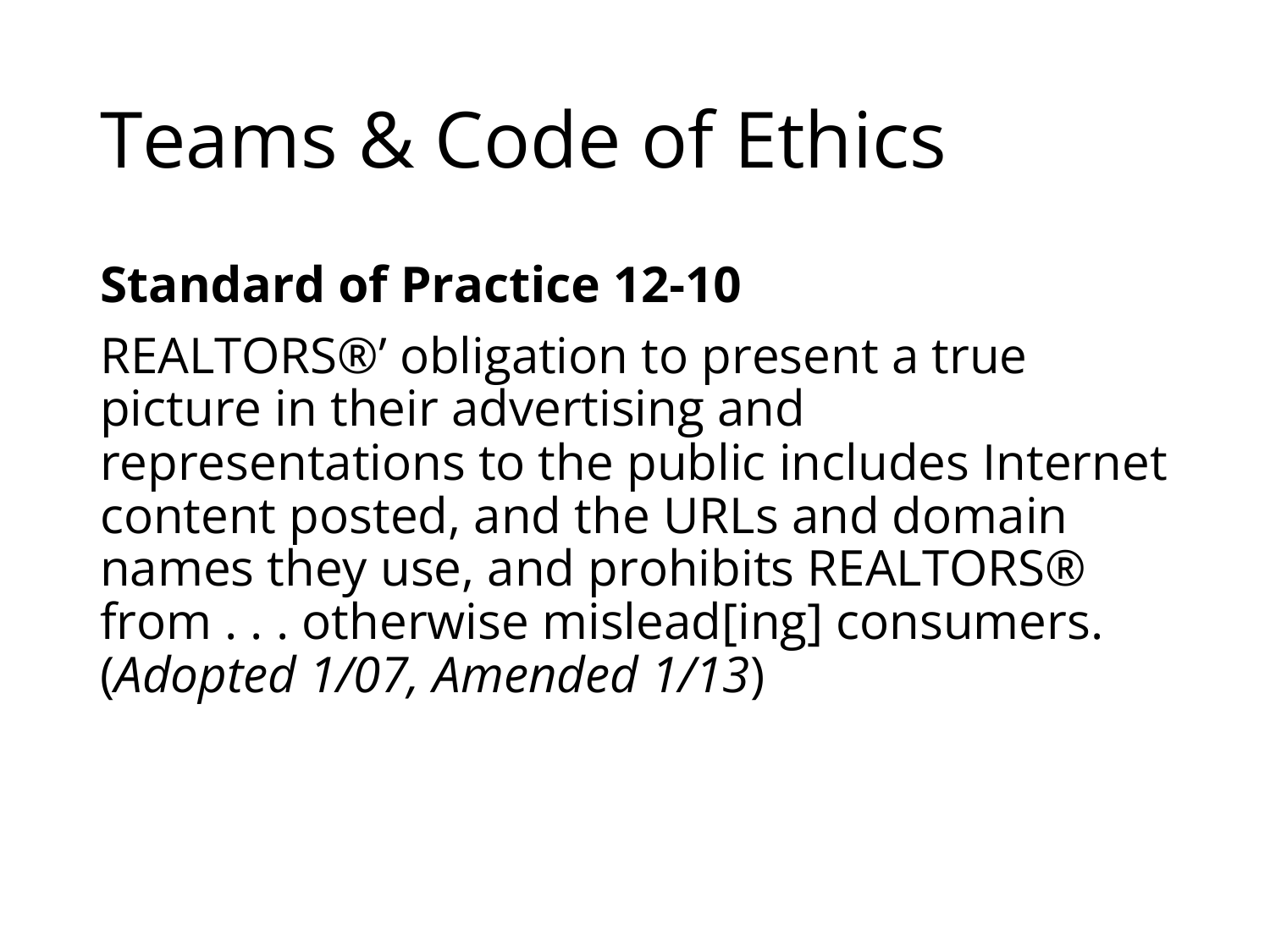

# Teams & Code of Ethics
Standard of Practice 12-10
REALTORS®’ obligation to present a true picture in their advertising and representations to the public includes Internet content posted, and the URLs and domain names they use, and prohibits REALTORS® from . . . otherwise mislead[ing] consumers. (Adopted 1/07, Amended 1/13)